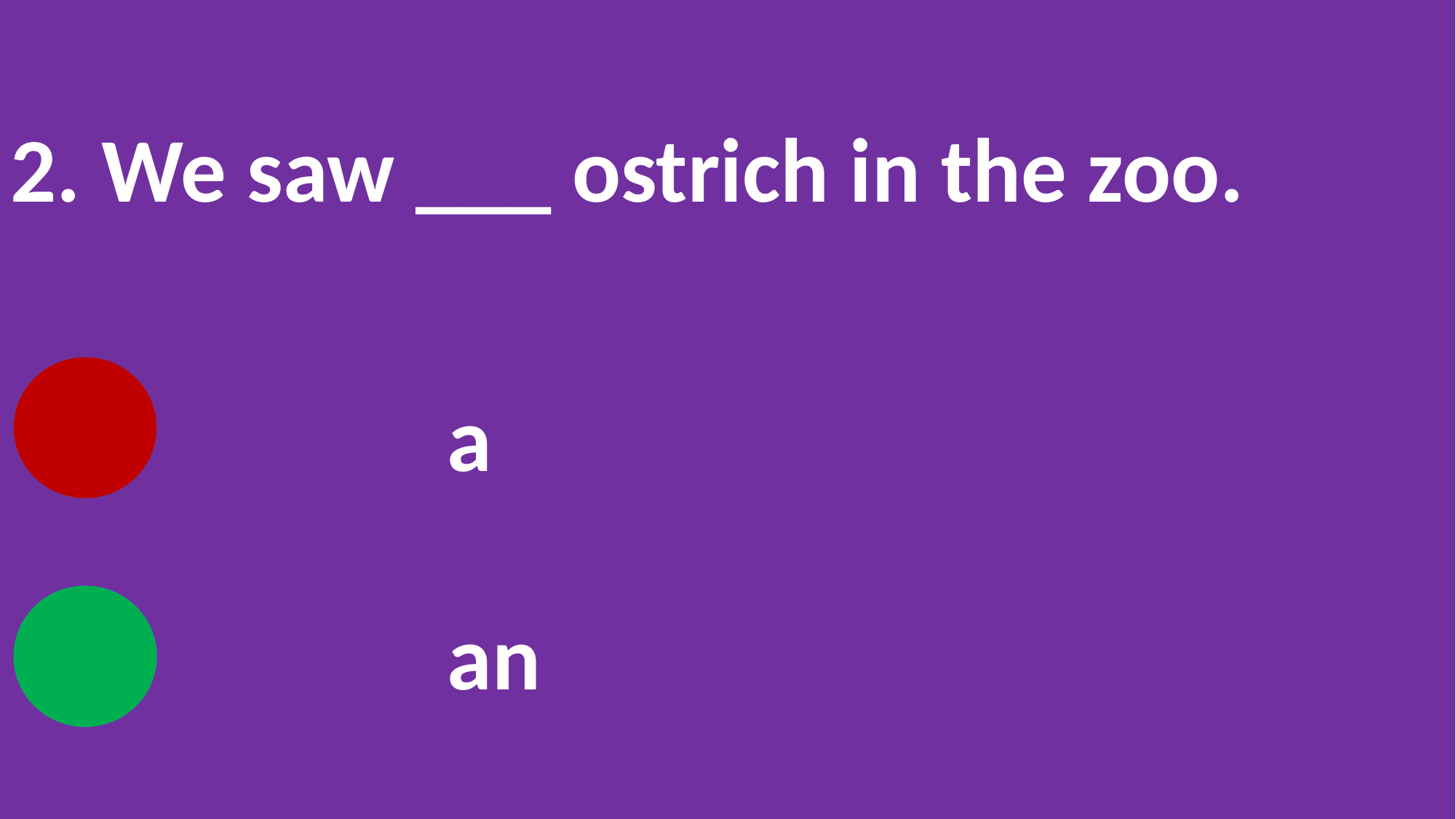

2. We saw ___ ostrich in the zoo.

				a

				an